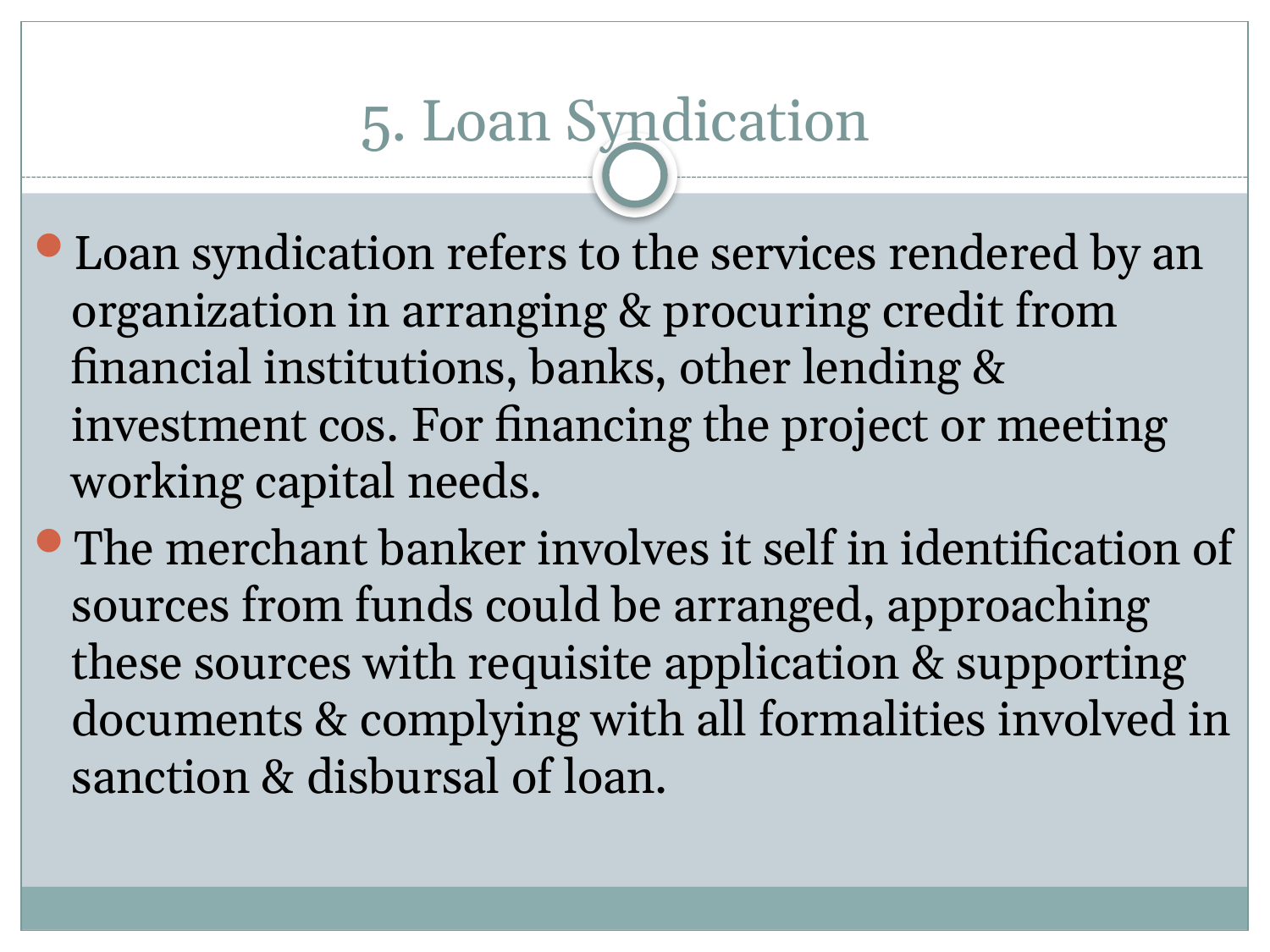

# 5. Loan Syndication
Loan syndication refers to the services rendered by an organization in arranging & procuring credit from financial institutions, banks, other lending & investment cos. For financing the project or meeting working capital needs.
The merchant banker involves it self in identification of sources from funds could be arranged, approaching these sources with requisite application & supporting documents & complying with all formalities involved in sanction & disbursal of loan.